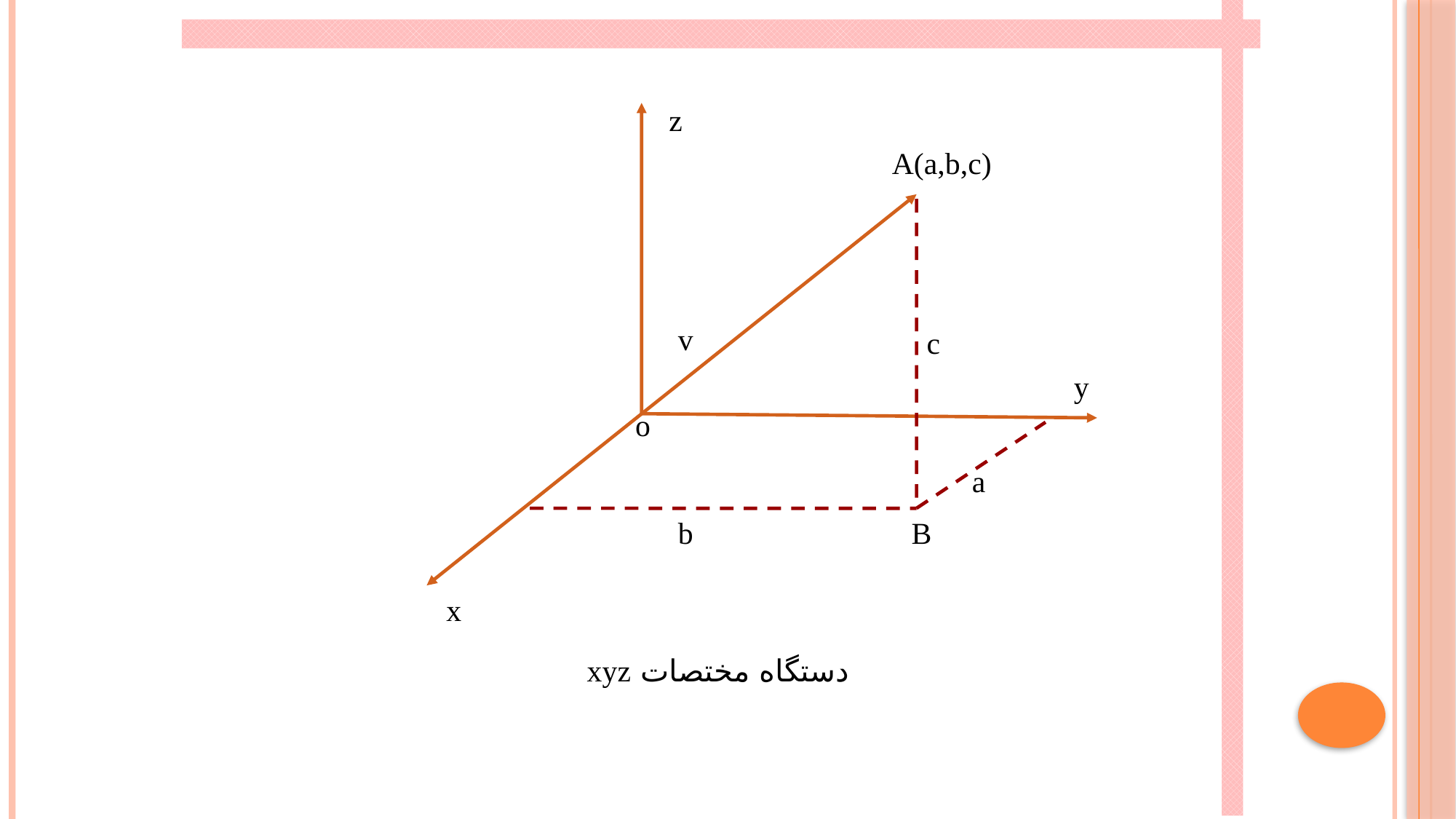

z

A(a,b,c)

v
c
y
o

a

b
B
x
دستگاه مختصات xyz